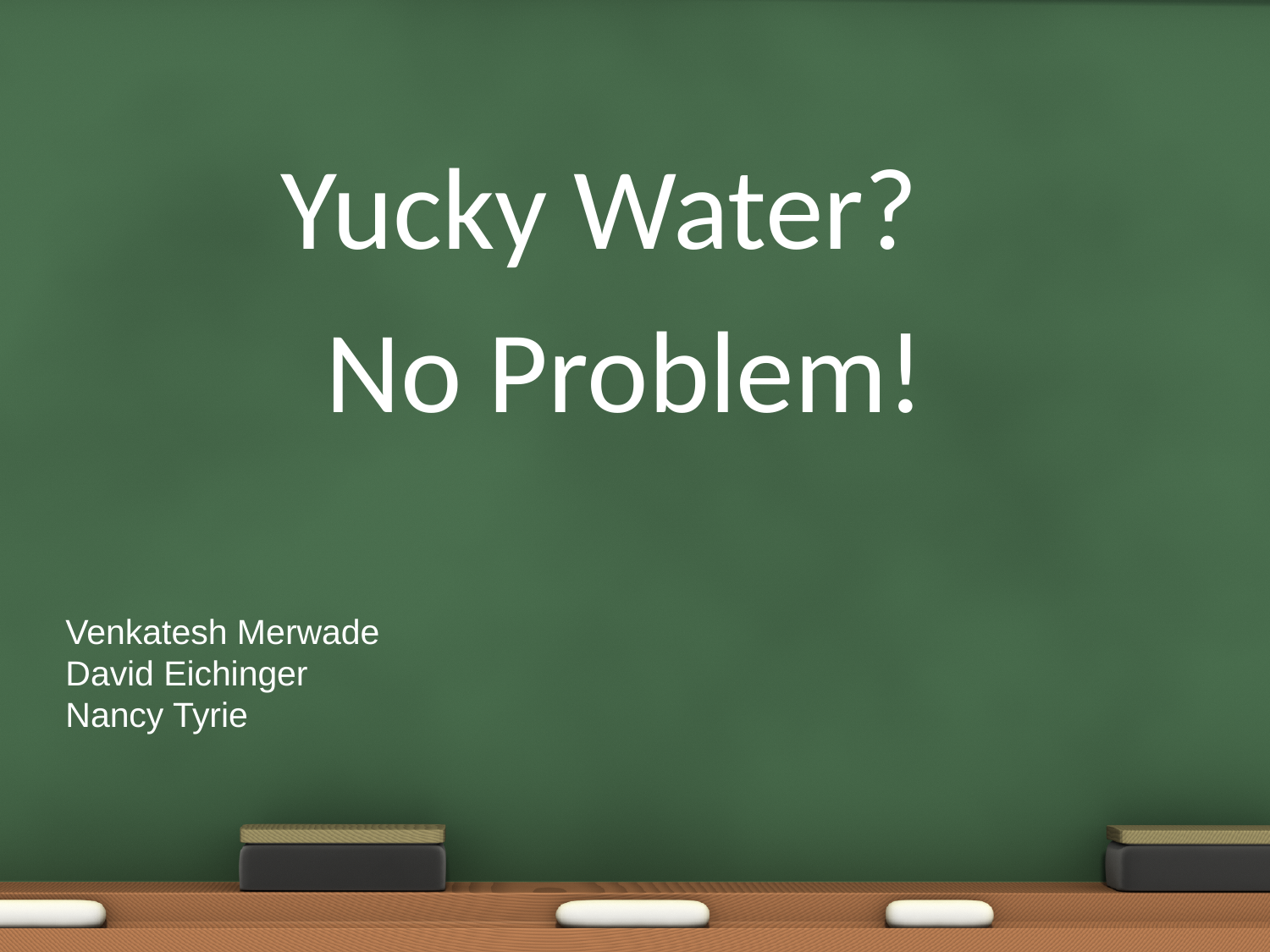

Yucky Water?
No Problem!
Venkatesh Merwade
David Eichinger
Nancy Tyrie